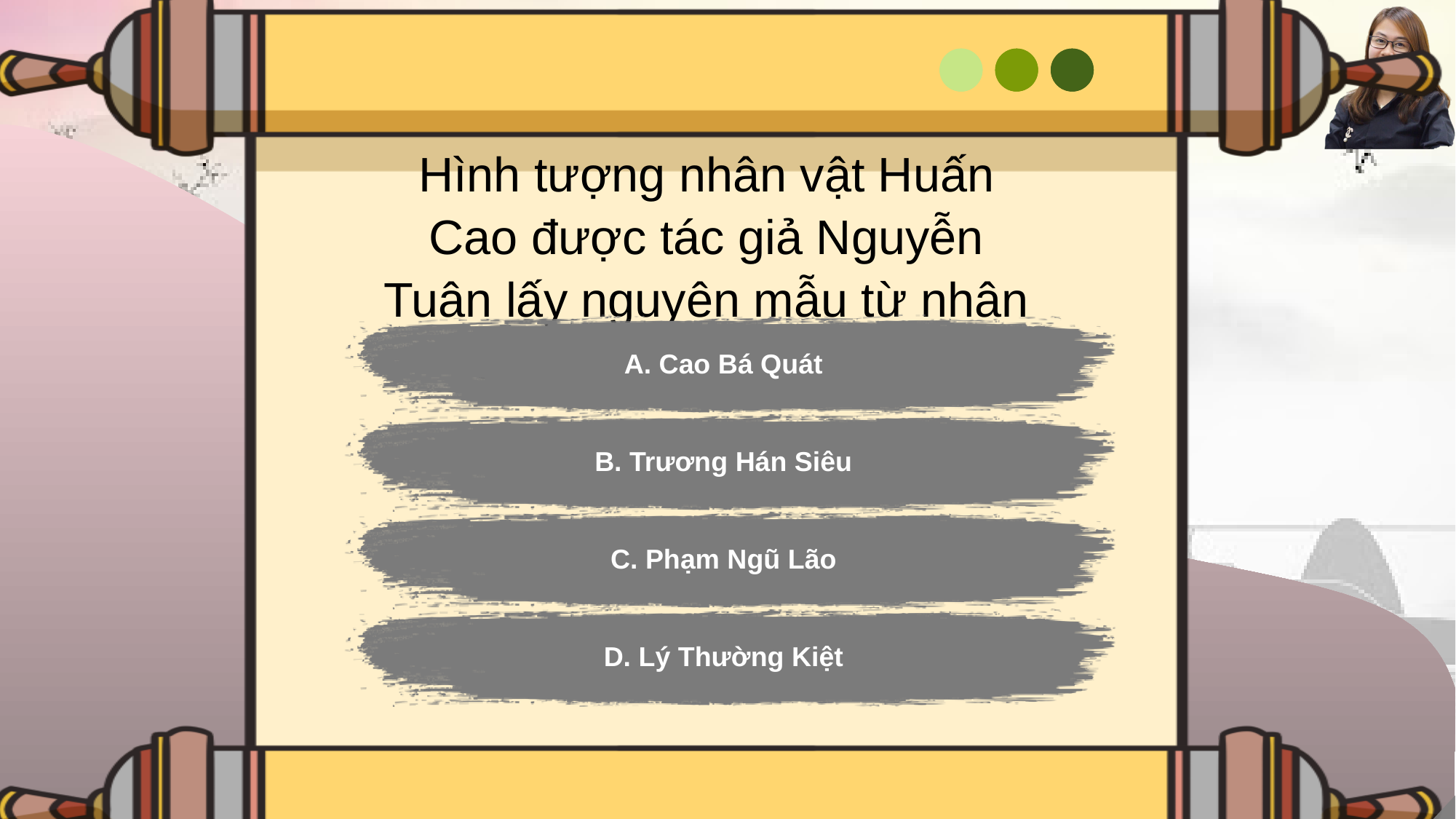

Hình tượng nhân vật Huấn Cao được tác giả Nguyễn Tuân lấy nguyên mẫu từ nhân vật lịch sử nào sau đây:

A. Cao Bá Quát
B. Trương Hán Siêu
C. Phạm Ngũ Lão
D. Lý Thường Kiệt